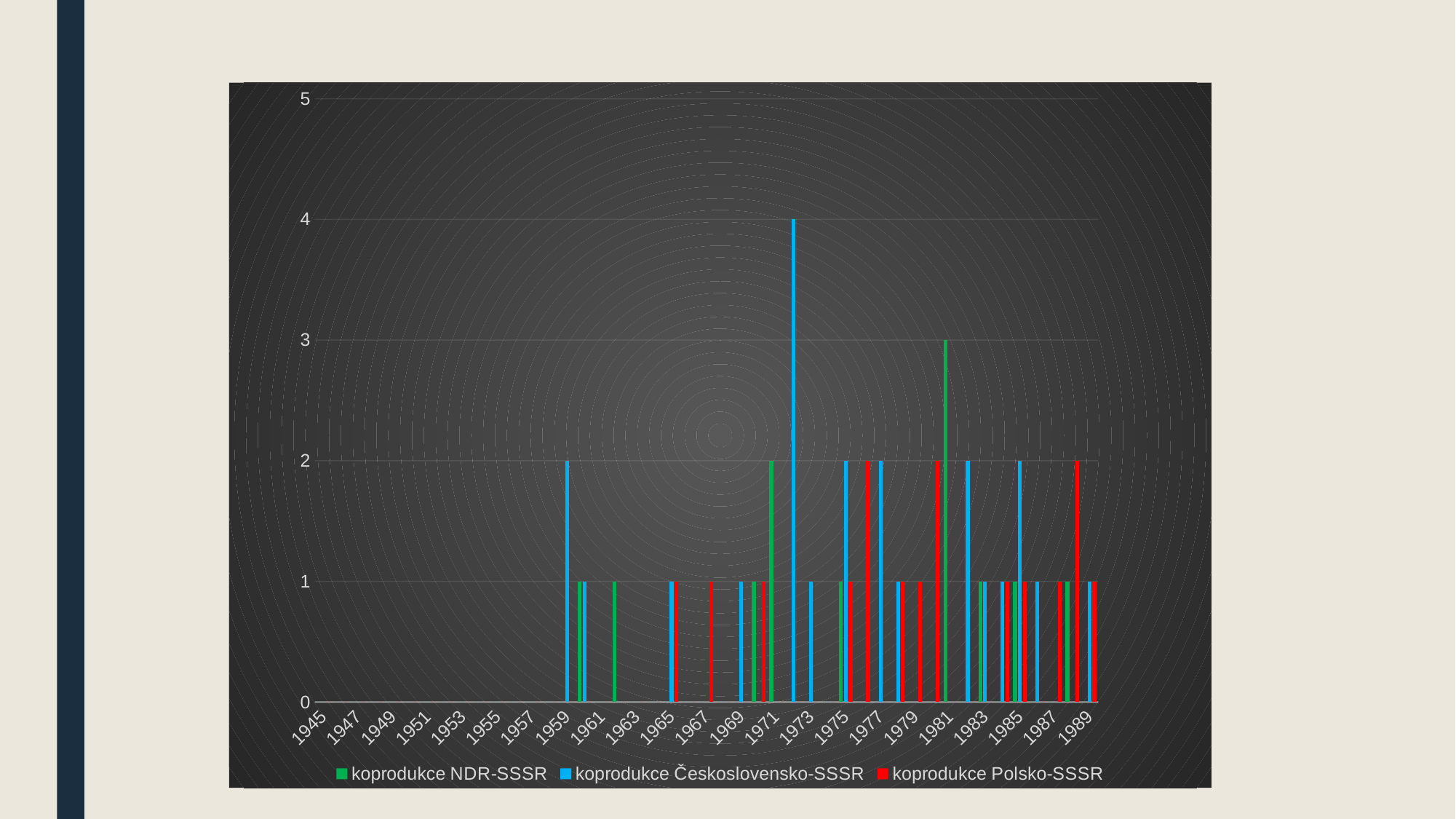

#

### Chart

| Category | koprodukce NDR-SSSR | koprodukce Československo-SSSR | koprodukce Polsko-SSSR |
|---|---|---|---|
| 1945 | 0.0 | 0.0 | 0.0 |
| 1946 | 0.0 | 0.0 | 0.0 |
| 1947 | 0.0 | 0.0 | 0.0 |
| 1948 | 0.0 | 0.0 | 0.0 |
| 1949 | 0.0 | 0.0 | 0.0 |
| 1950 | 0.0 | 0.0 | 0.0 |
| 1951 | 0.0 | 0.0 | 0.0 |
| 1952 | 0.0 | 0.0 | 0.0 |
| 1953 | 0.0 | 0.0 | 0.0 |
| 1954 | 0.0 | 0.0 | 0.0 |
| 1955 | 0.0 | 0.0 | 0.0 |
| 1956 | 0.0 | 0.0 | 0.0 |
| 1957 | 0.0 | 0.0 | 0.0 |
| 1958 | 0.0 | 0.0 | 0.0 |
| 1959 | 0.0 | 2.0 | 0.0 |
| 1960 | 1.0 | 1.0 | 0.0 |
| 1961 | 0.0 | 0.0 | 0.0 |
| 1962 | 1.0 | 0.0 | 0.0 |
| 1963 | 0.0 | 0.0 | 0.0 |
| 1964 | 0.0 | 0.0 | 0.0 |
| 1965 | 0.0 | 1.0 | 1.0 |
| 1966 | 0.0 | 0.0 | 0.0 |
| 1967 | 0.0 | 0.0 | 1.0 |
| 1968 | 0.0 | 0.0 | 0.0 |
| 1969 | 0.0 | 1.0 | 0.0 |
| 1970 | 1.0 | 0.0 | 1.0 |
| 1971 | 2.0 | 0.0 | 0.0 |
| 1972 | 0.0 | 4.0 | 0.0 |
| 1973 | 0.0 | 1.0 | 0.0 |
| 1974 | 0.0 | 0.0 | 0.0 |
| 1975 | 1.0 | 2.0 | 1.0 |
| 1976 | 0.0 | 0.0 | 2.0 |
| 1977 | 0.0 | 2.0 | 0.0 |
| 1978 | 0.0 | 1.0 | 1.0 |
| 1979 | 0.0 | 0.0 | 1.0 |
| 1980 | 0.0 | 0.0 | 2.0 |
| 1981 | 3.0 | 0.0 | 0.0 |
| 1982 | 0.0 | 2.0 | 0.0 |
| 1983 | 1.0 | 1.0 | 0.0 |
| 1984 | 0.0 | 1.0 | 1.0 |
| 1985 | 1.0 | 2.0 | 1.0 |
| 1986 | 0.0 | 1.0 | 0.0 |
| 1987 | 0.0 | 0.0 | 1.0 |
| 1988 | 1.0 | 0.0 | 2.0 |
| 1989 | 0.0 | 1.0 | 1.0 |